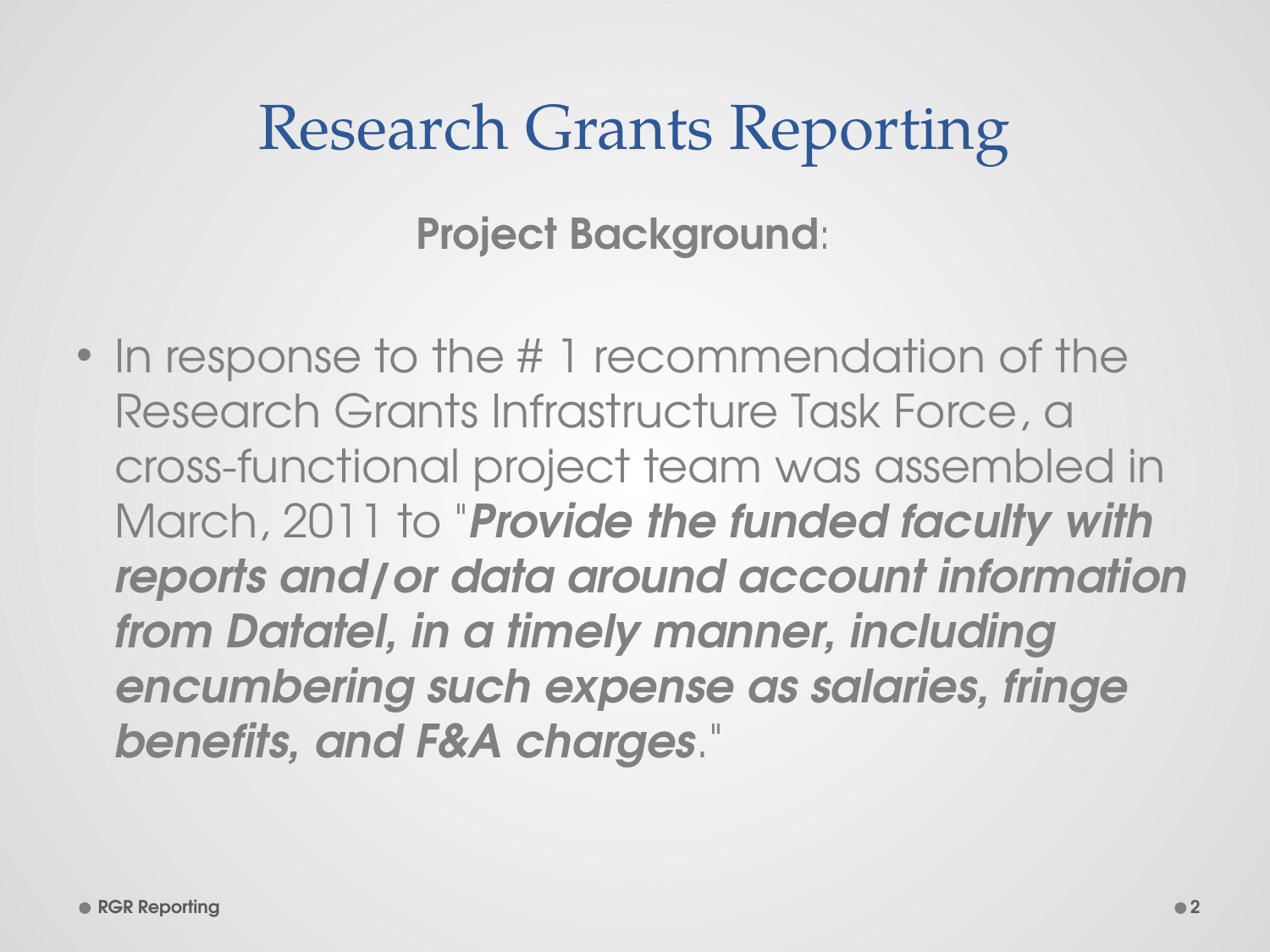

# Research Grants Reporting
Project Background:

In response to the # 1 recommendation of the Research Grants Infrastructure Task Force, a cross-functional project team was assembled in March, 2011 to "Provide the funded faculty with reports and/or data around account information from Datatel, in a timely manner, including encumbering such expense as salaries, fringe benefits, and F&A charges."
RGR Reporting
2